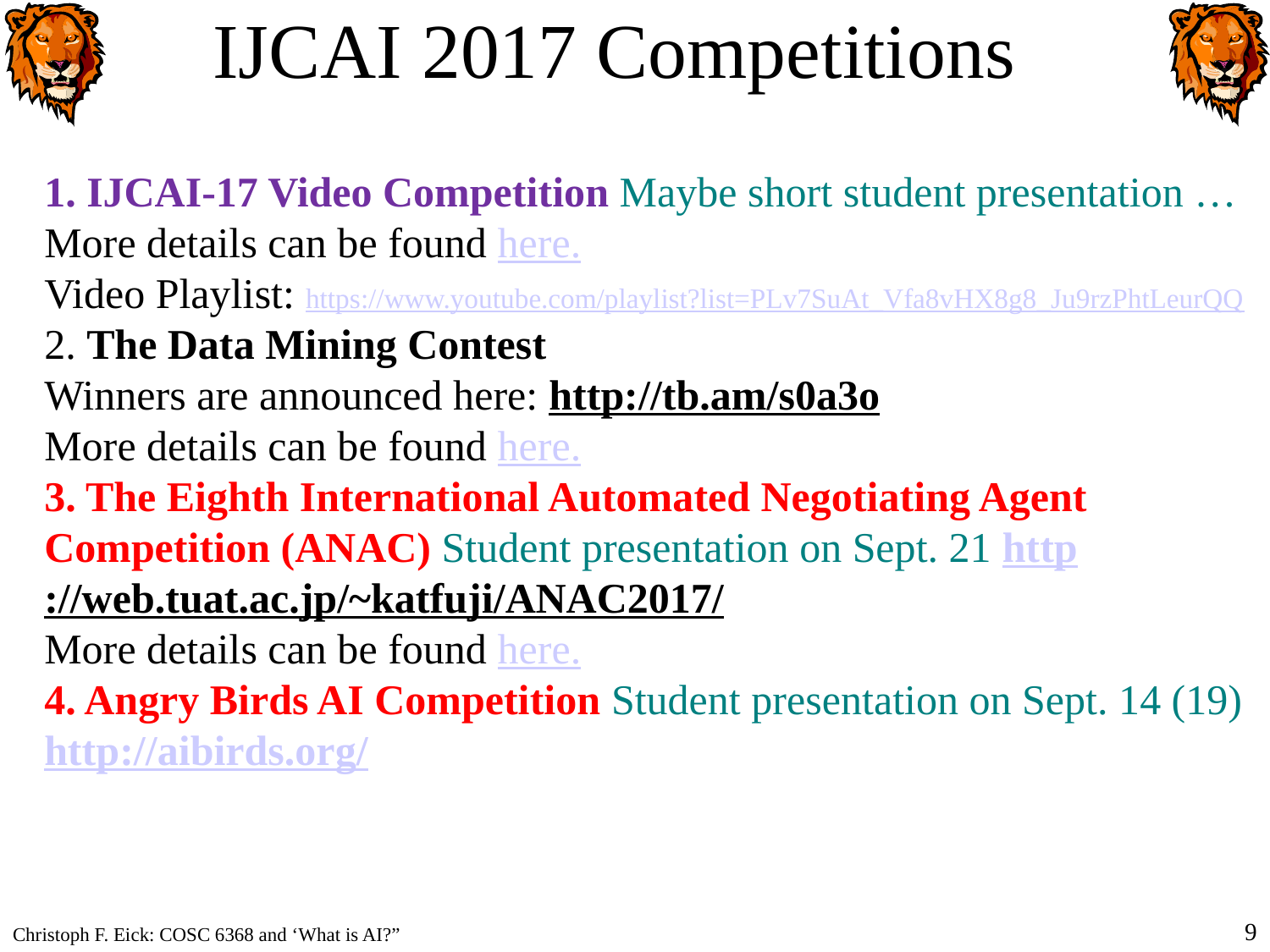

# IJCAI 2017 Competitions
1. IJCAI-17 Video Competition Maybe short student presentation … More details can be found here.
Video Playlist: https://www.youtube.com/playlist?list=PLv7SuAt_Vfa8vHX8g8_Ju9rzPhtLeurQQ
2. The Data Mining Contest
Winners are announced here: http://tb.am/s0a3o
More details can be found here.
3. The Eighth International Automated Negotiating Agent Competition (ANAC) Student presentation on Sept. 21 http://web.tuat.ac.jp/~katfuji/ANAC2017/
More details can be found here.
4. Angry Birds AI Competition Student presentation on Sept. 14 (19) http://aibirds.org/
9